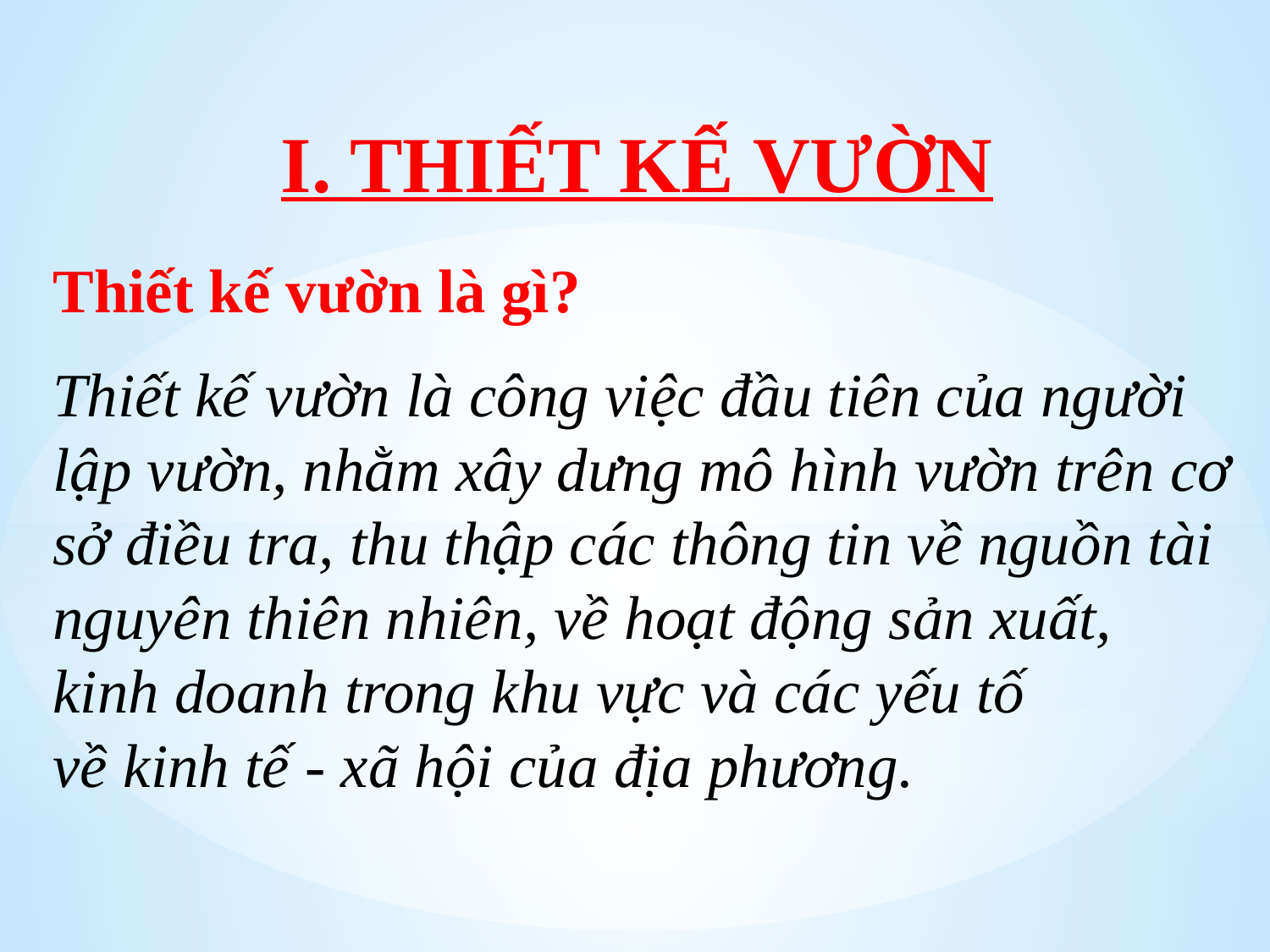

I. THIẾT KẾ VƯỜN
Thiết kế vườn là gì?
Thiết kế vườn là công việc đầu tiên của người lập vườn, nhằm xây dưng mô hình vườn trên cơ sở điều tra, thu thập các thông tin về nguồn tài nguyên thiên nhiên, về hoạt động sản xuất,
kinh doanh trong khu vực và các yếu tố
về kinh tế - xã hội của địa phương.